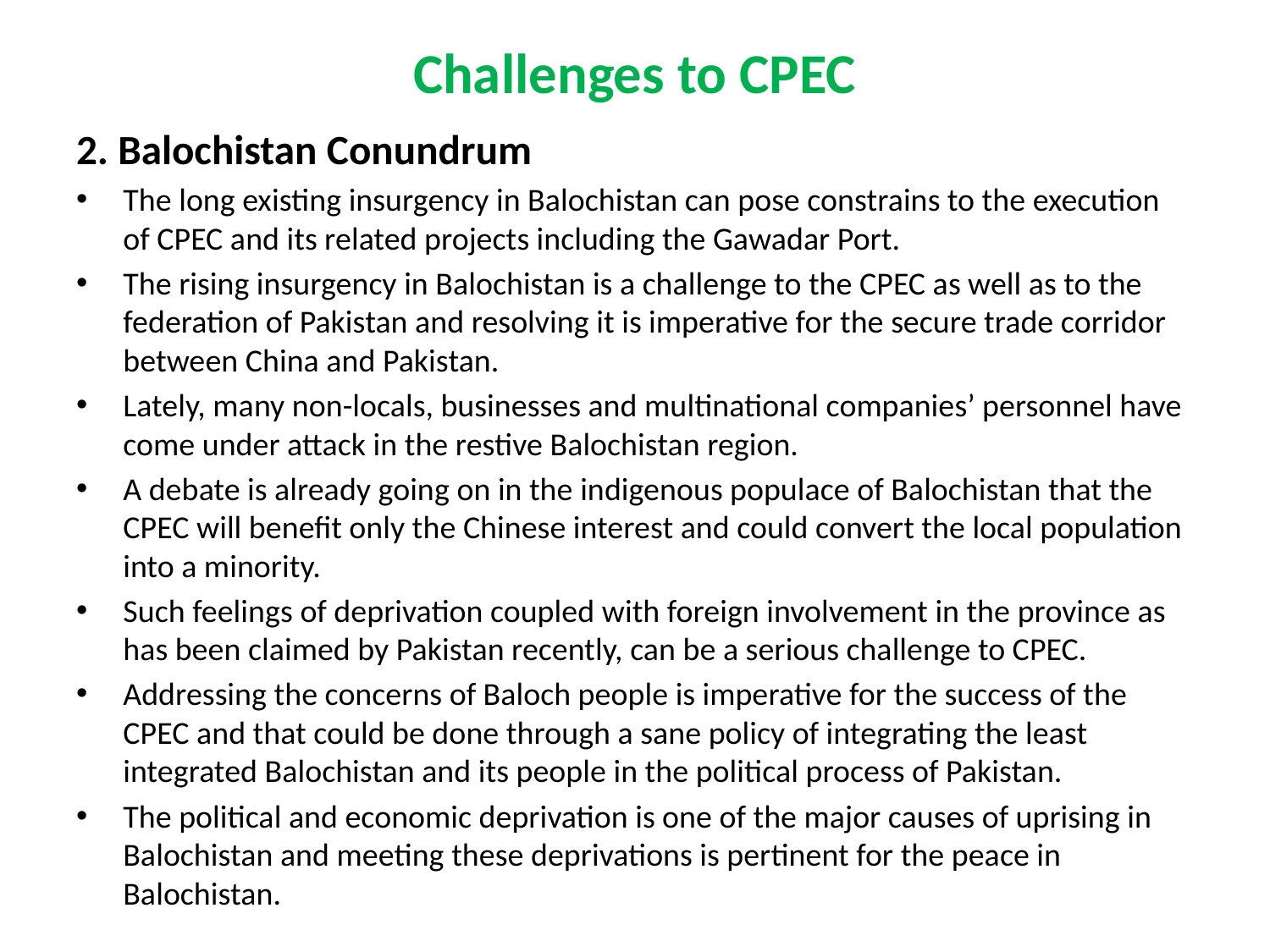

# Challenges to CPEC
2. Balochistan Conundrum
The long existing insurgency in Balochistan can pose constrains to the execution of CPEC and its related projects including the Gawadar Port.
The rising insurgency in Balochistan is a challenge to the CPEC as well as to the federation of Pakistan and resolving it is imperative for the secure trade corridor between China and Pakistan.
Lately, many non-locals, businesses and multinational companies’ personnel have come under attack in the restive Balochistan region.
A debate is already going on in the indigenous populace of Balochistan that the CPEC will benefit only the Chinese interest and could convert the local population into a minority.
Such feelings of deprivation coupled with foreign involvement in the province as has been claimed by Pakistan recently, can be a serious challenge to CPEC.
Addressing the concerns of Baloch people is imperative for the success of the CPEC and that could be done through a sane policy of integrating the least integrated Balochistan and its people in the political process of Pakistan.
The political and economic deprivation is one of the major causes of uprising in Balochistan and meeting these deprivations is pertinent for the peace in Balochistan.